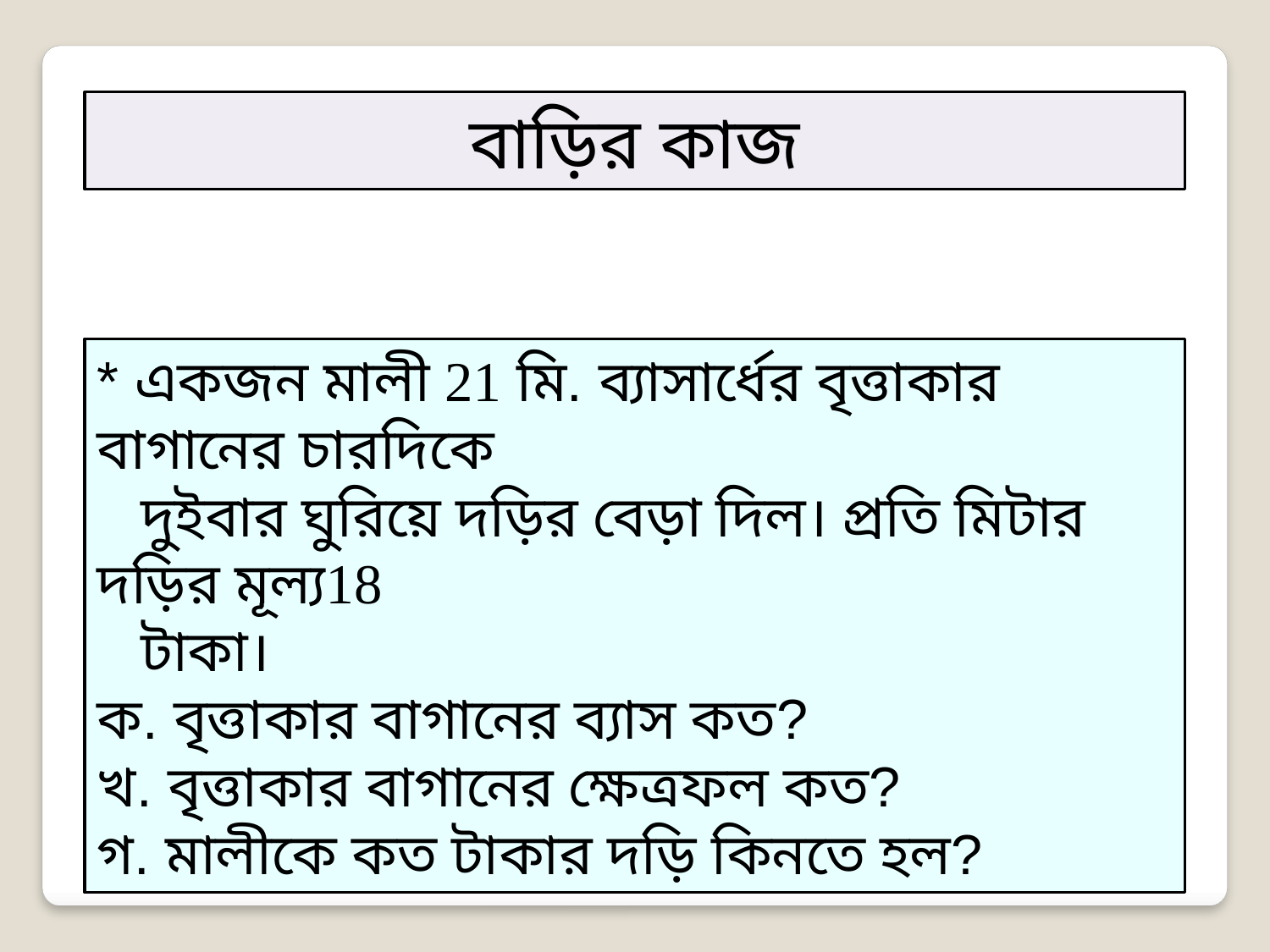

বাড়ির কাজ
* একজন মালী 21 মি. ব্যাসার্ধের বৃত্তাকার বাগানের চারদিকে
   দুইবার ঘুরিয়ে দড়ির বেড়া দিল। প্রতি মিটার দড়ির মূল্য18
   টাকা।
ক. বৃত্তাকার বাগানের ব্যাস কত?
খ. বৃত্তাকার বাগানের ক্ষেত্রফল কত?
গ. মালীকে কত টাকার দড়ি কিনতে হল?